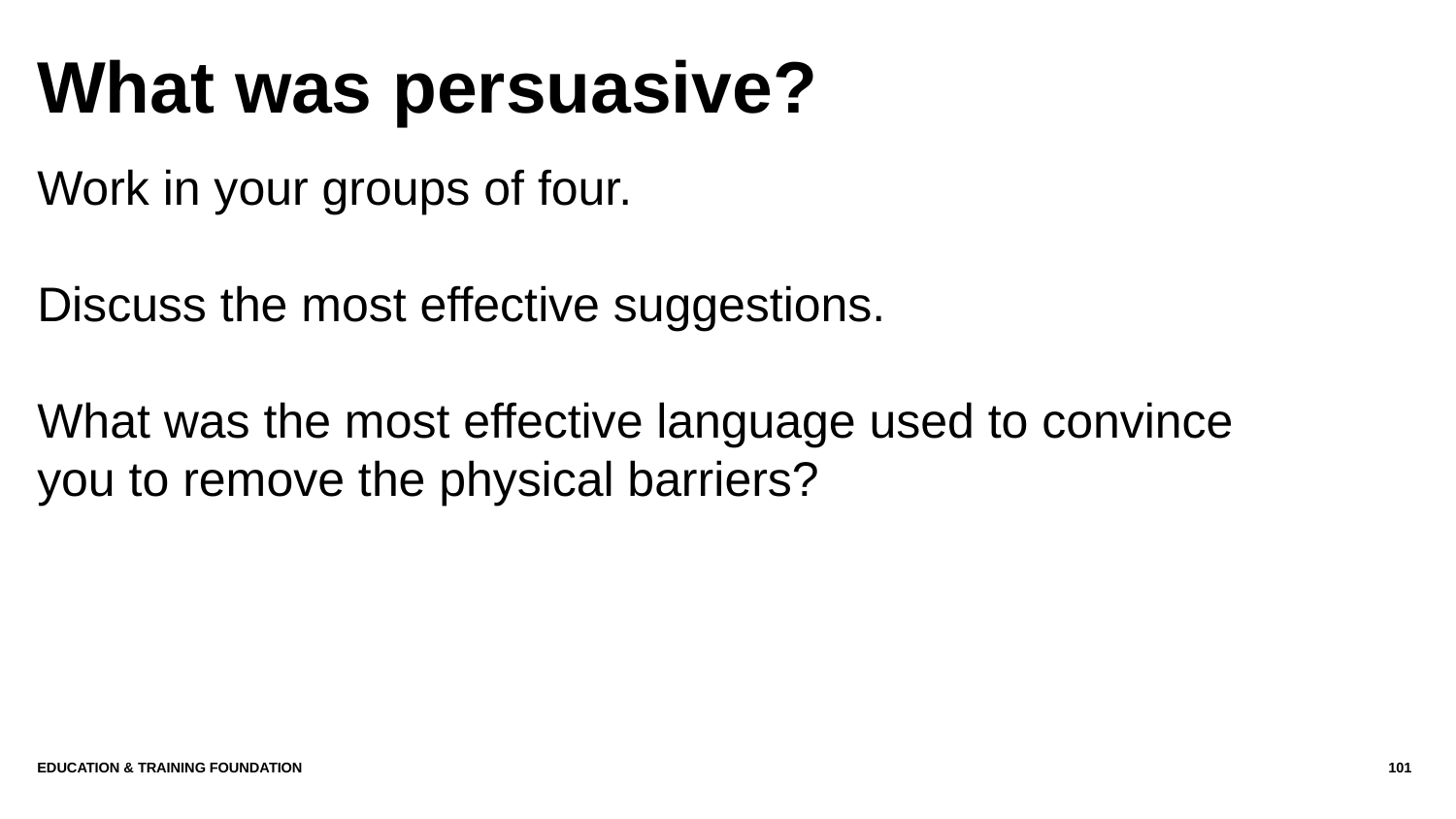

# What was persuasive?
Work in your groups of four.

Discuss the most effective suggestions.

What was the most effective language used to convince you to remove the physical barriers?
Education & Training Foundation
101